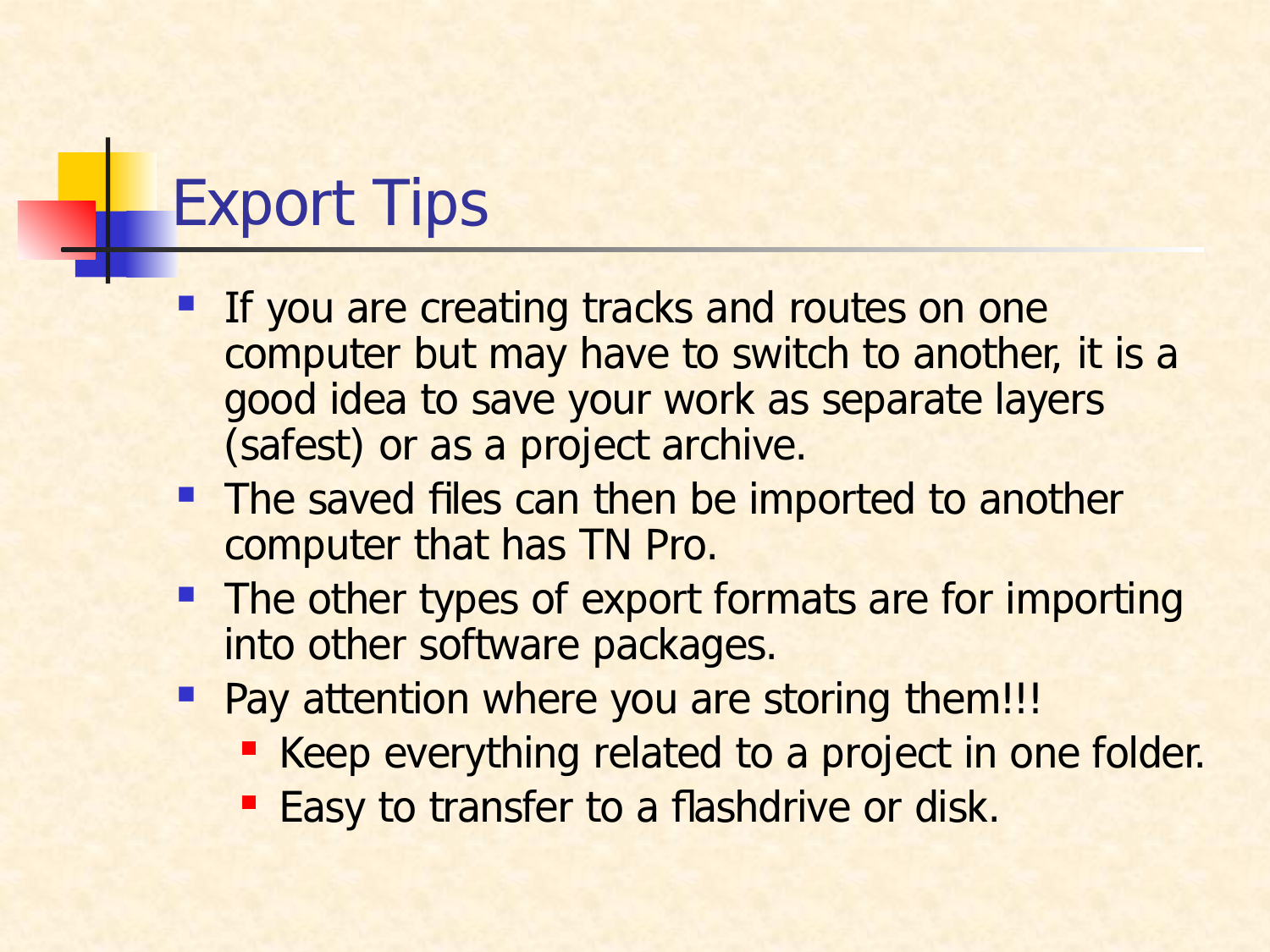

# Export Tips
If you are creating tracks and routes on one computer but may have to switch to another, it is a good idea to save your work as separate layers (safest) or as a project archive.
The saved files can then be imported to another computer that has TN Pro.
The other types of export formats are for importing into other software packages.
Pay attention where you are storing them!!!
Keep everything related to a project in one folder.
Easy to transfer to a flashdrive or disk.